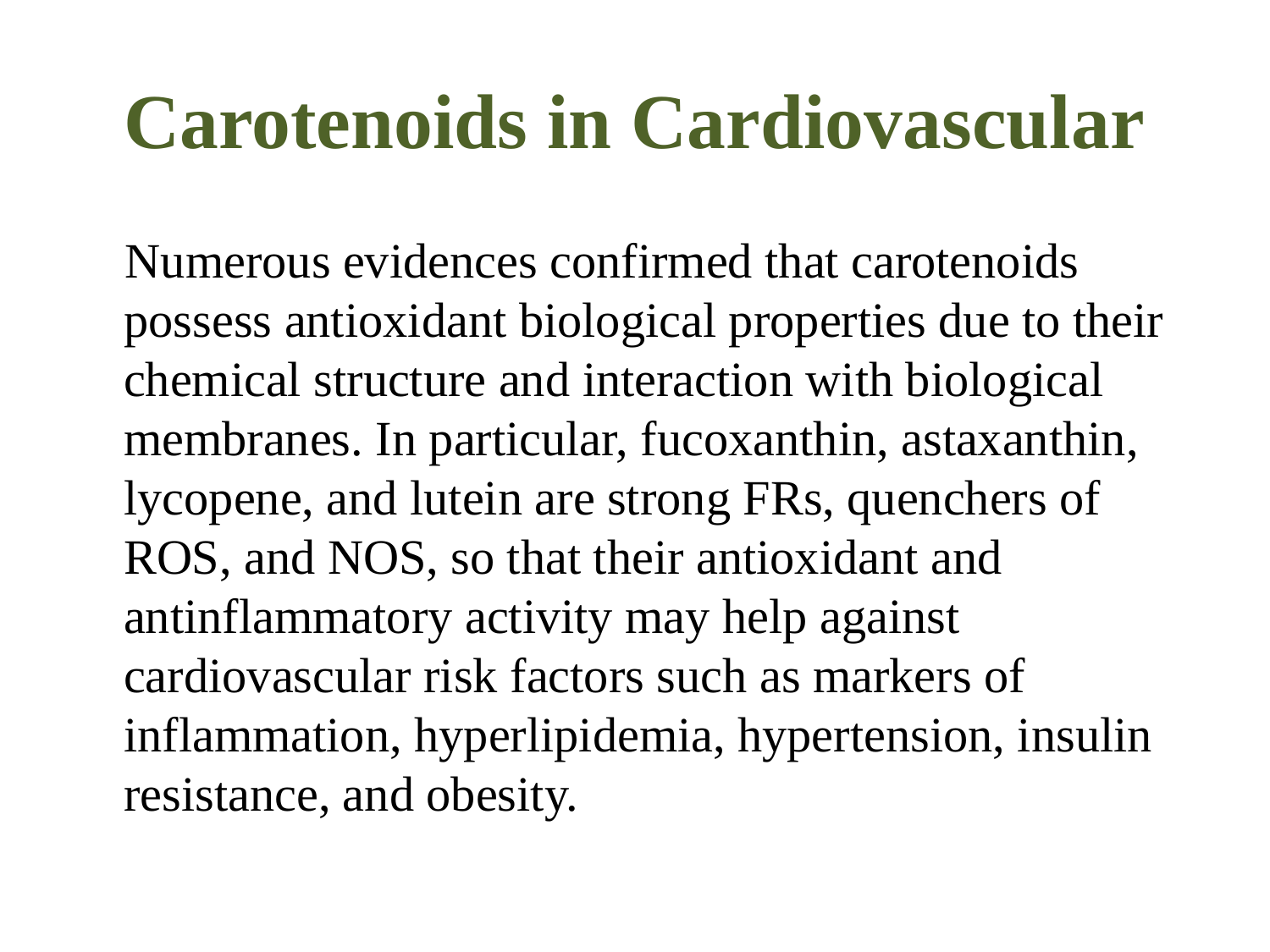

# Carotenoids in Cardiovascular
    Numerous evidences confirmed that carotenoids possess antioxidant biological properties due to their chemical structure and interaction with biological membranes. In particular, fucoxanthin, astaxanthin, lycopene, and lutein are strong FRs, quenchers of ROS, and NOS, so that their antioxidant and antinflammatory activity may help against cardiovascular risk factors such as markers of inflammation, hyperlipidemia, hypertension, insulin resistance, and obesity.